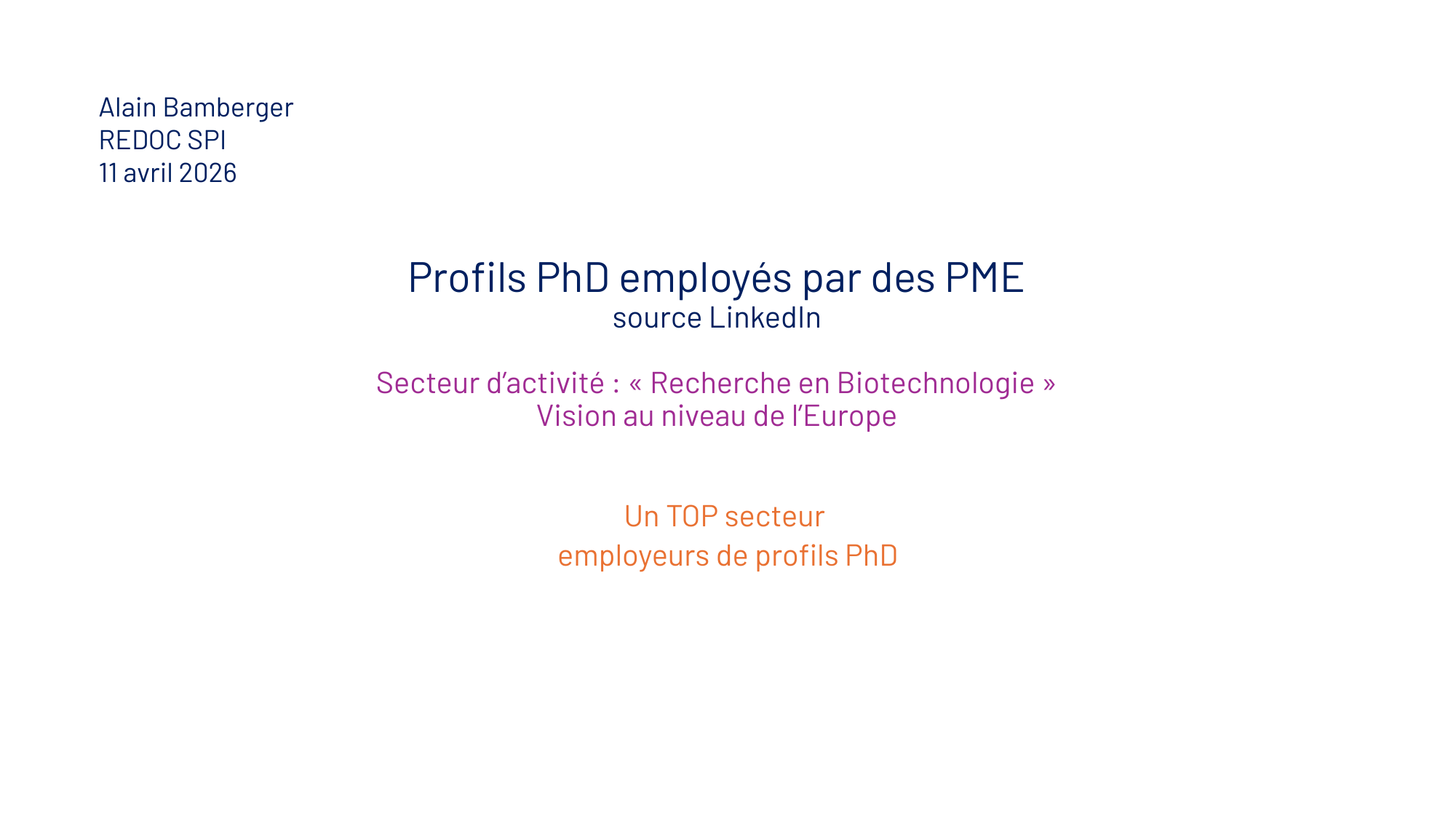

Alain Bamberger
REDOC SPI
11 avril 2026
# Profils PhD employés par des PME source LinkedIn Secteur d’activité : « Recherche en Biotechnologie » Vision au niveau de l’Europe
Un TOP secteur
employeurs de profils PhD